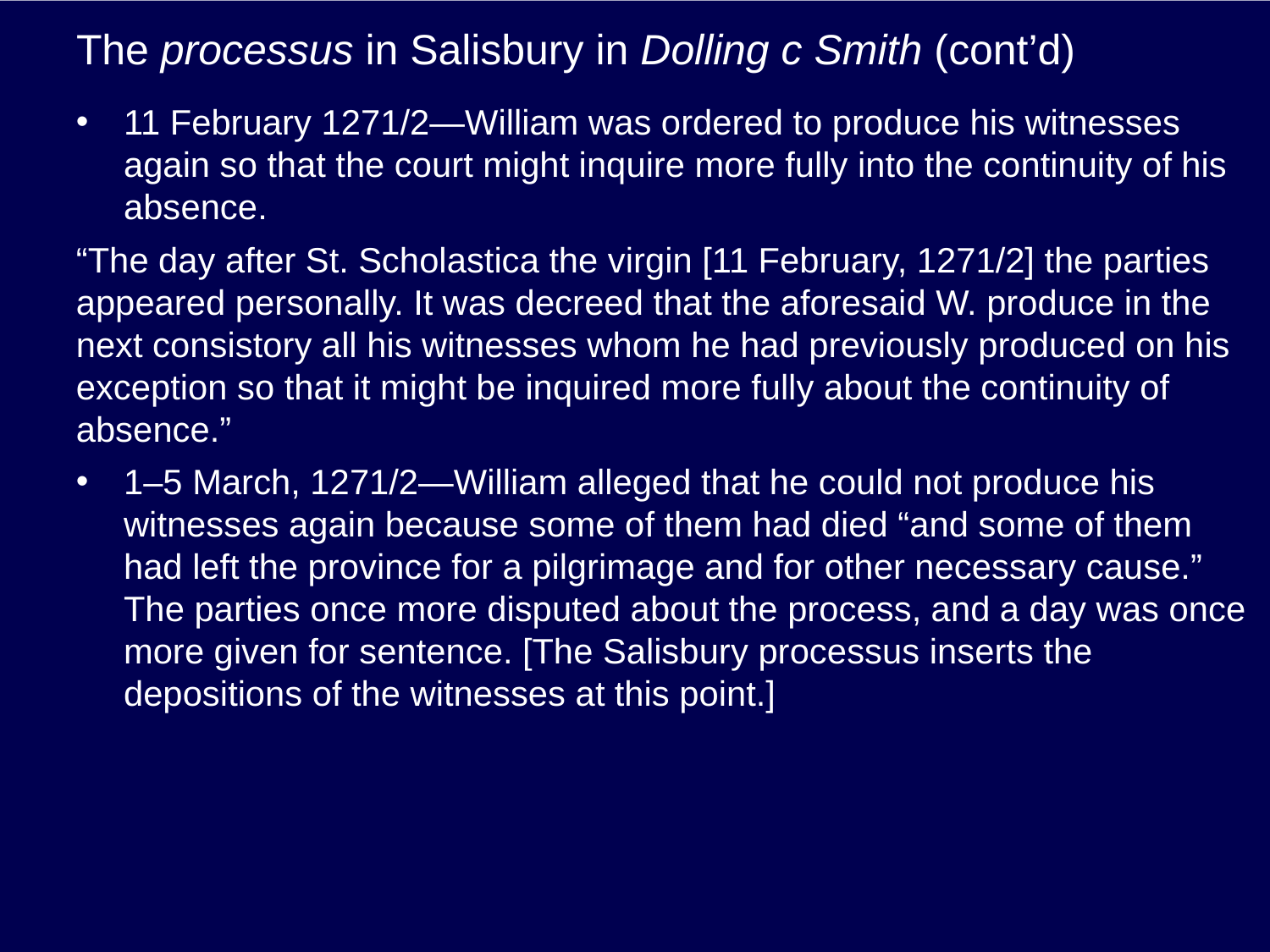

# The processus in Salisbury in Dolling c Smith (cont’d)
11 February 1271/2—William was ordered to produce his witnesses again so that the court might inquire more fully into the continuity of his absence.

“The day after St. Scholastica the virgin [11 February, 1271/2] the parties appeared personally. It was decreed that the aforesaid W. produce in the next consistory all his witnesses whom he had previously produced on his exception so that it might be inquired more fully about the continuity of absence.”

1–5 March, 1271/2—William alleged that he could not produce his witnesses again because some of them had died “and some of them had left the province for a pilgrimage and for other necessary cause.” The parties once more disputed about the process, and a day was once more given for sentence. [The Salisbury processus inserts the depositions of the witnesses at this point.]